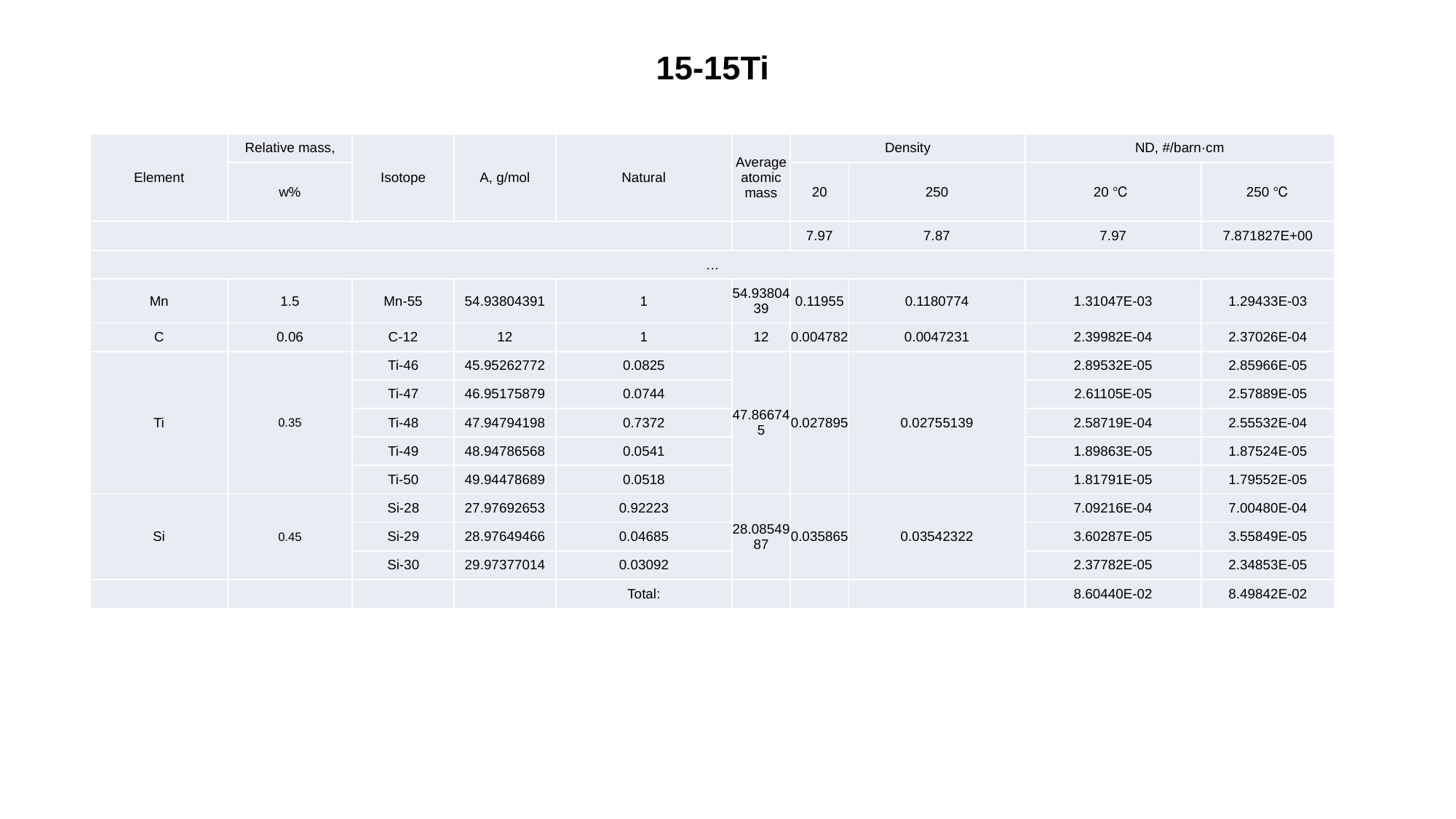

15-15Ti
| Element | Relative mass, | Isotope | A, g/mol | Natural | Average atomic mass | Density |  | ND, #/barn·cm |  |
| --- | --- | --- | --- | --- | --- | --- | --- | --- | --- |
|  | w% |  |  |  |  | 20 | 250 | 20 ℃ | 250 ℃ |
|  |  |  |  |  |  | 7.97 | 7.87 | 7.97 | 7.871827E+00 |
| … |  |  |  |  |  |  |  |  |  |
| Mn | 1.5 | Mn-55 | 54.93804391 | 1 | 54.9380439 | 0.11955 | 0.1180774 | 1.31047E-03 | 1.29433E-03 |
| C | 0.06 | C-12 | 12 | 1 | 12 | 0.004782 | 0.0047231 | 2.39982E-04 | 2.37026E-04 |
| Ti | 0.35 | Ti-46 | 45.95262772 | 0.0825 | 47.866745 | 0.027895 | 0.02755139 | 2.89532E-05 | 2.85966E-05 |
|  |  | Ti-47 | 46.95175879 | 0.0744 |  |  |  | 2.61105E-05 | 2.57889E-05 |
|  |  | Ti-48 | 47.94794198 | 0.7372 |  |  |  | 2.58719E-04 | 2.55532E-04 |
|  |  | Ti-49 | 48.94786568 | 0.0541 |  |  |  | 1.89863E-05 | 1.87524E-05 |
|  |  | Ti-50 | 49.94478689 | 0.0518 |  |  |  | 1.81791E-05 | 1.79552E-05 |
| Si | 0.45 | Si-28 | 27.97692653 | 0.92223 | 28.0854987 | 0.035865 | 0.03542322 | 7.09216E-04 | 7.00480E-04 |
|  |  | Si-29 | 28.97649466 | 0.04685 |  |  |  | 3.60287E-05 | 3.55849E-05 |
|  |  | Si-30 | 29.97377014 | 0.03092 |  |  |  | 2.37782E-05 | 2.34853E-05 |
|  |  |  |  | Total: |  |  |  | 8.60440E-02 | 8.49842E-02 |